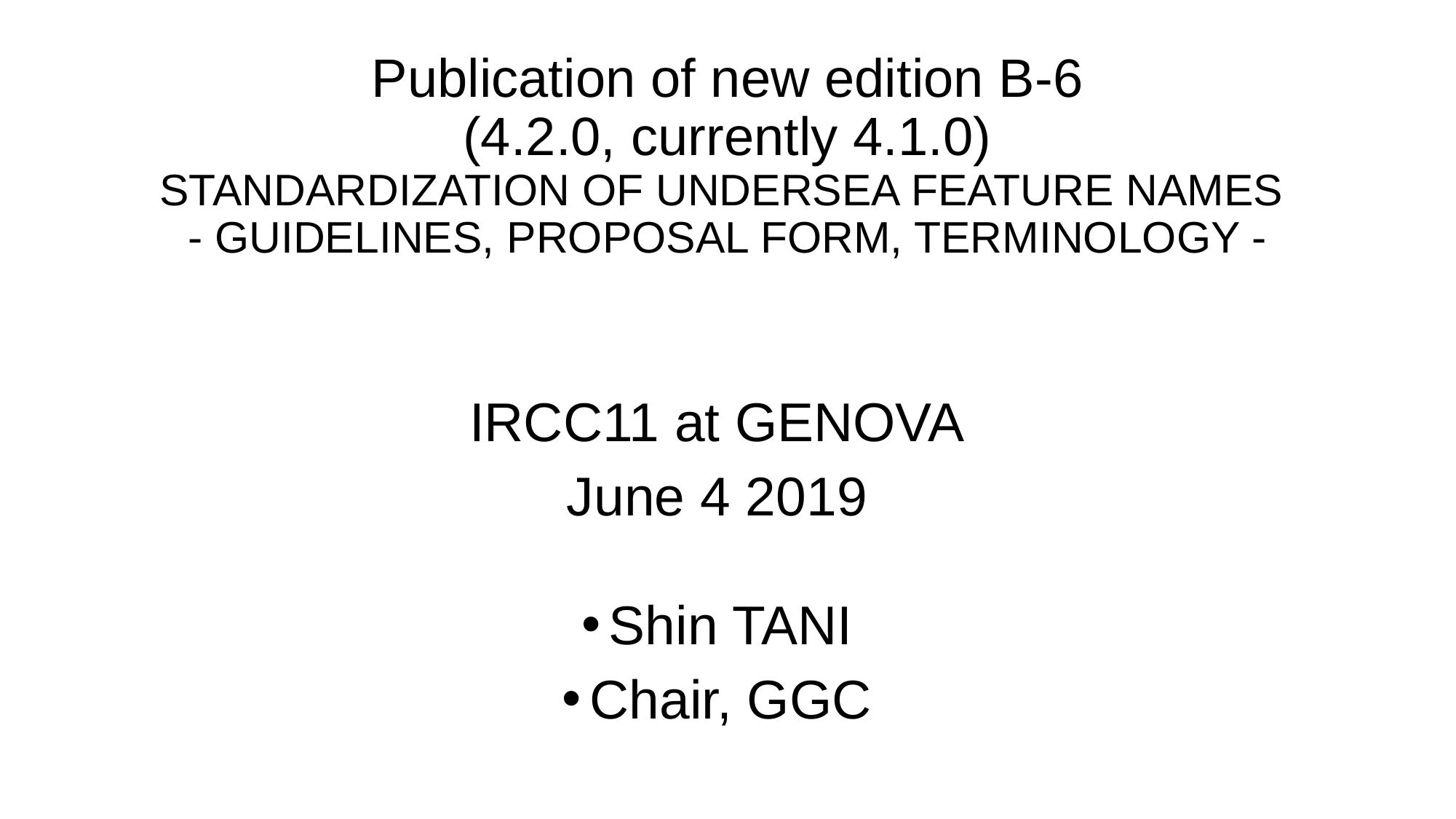

# Publication of new edition B-6 (4.2.0, currently 4.1.0) STANDARDIZATION OF UNDERSEA FEATURE NAMES - GUIDELINES, PROPOSAL FORM, TERMINOLOGY -
IRCC11 at GENOVA
June 4 2019
Shin TANI
Chair, GGC